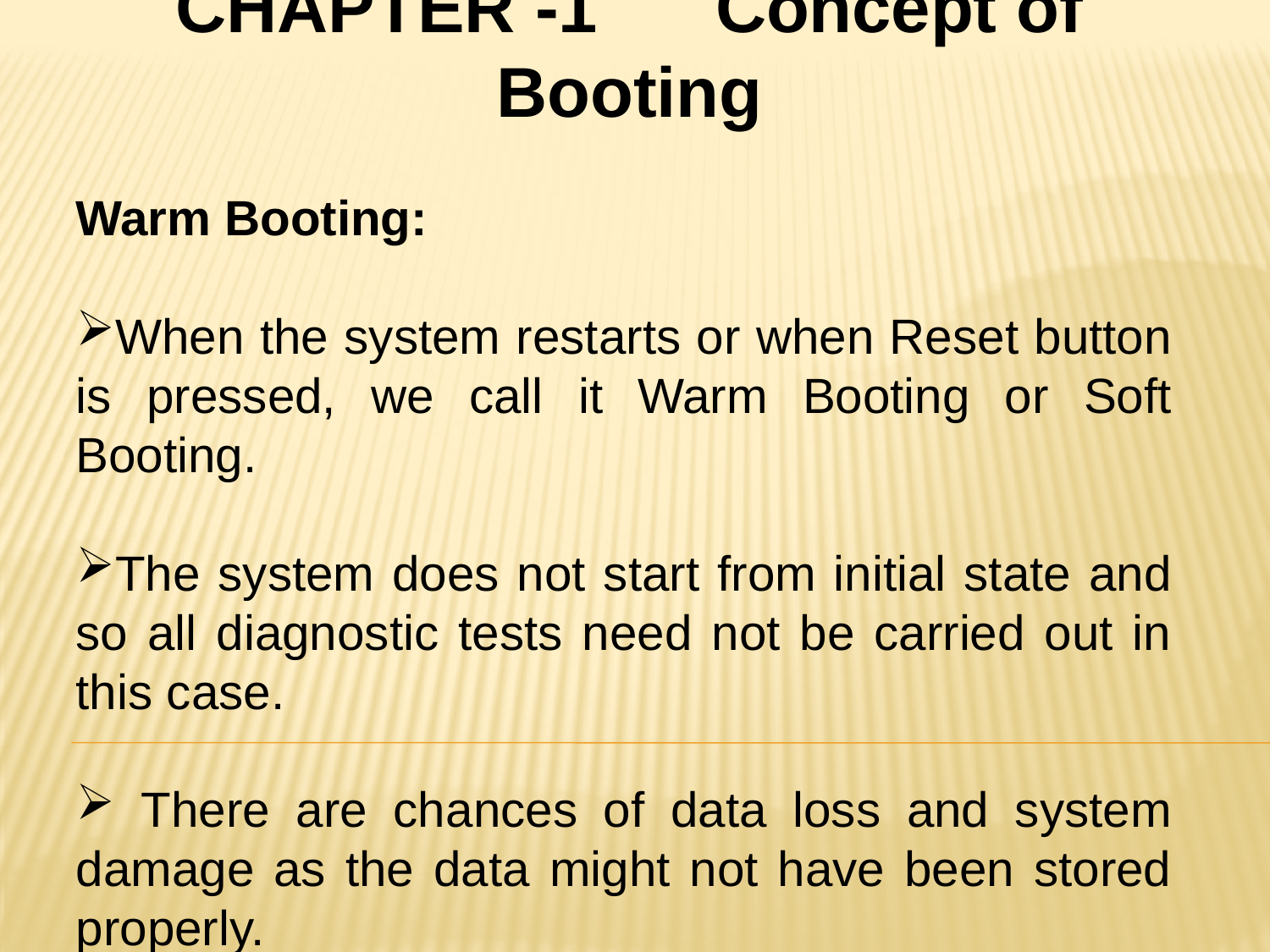

CHAPTER -1      Concept of Booting
Warm Booting:

When the system restarts or when Reset button is pressed, we call it Warm Booting or Soft Booting.

The system does not start from initial state and so all diagnostic tests need not be carried out in this case.

 There are chances of data loss and system damage as the data might not have been stored properly.